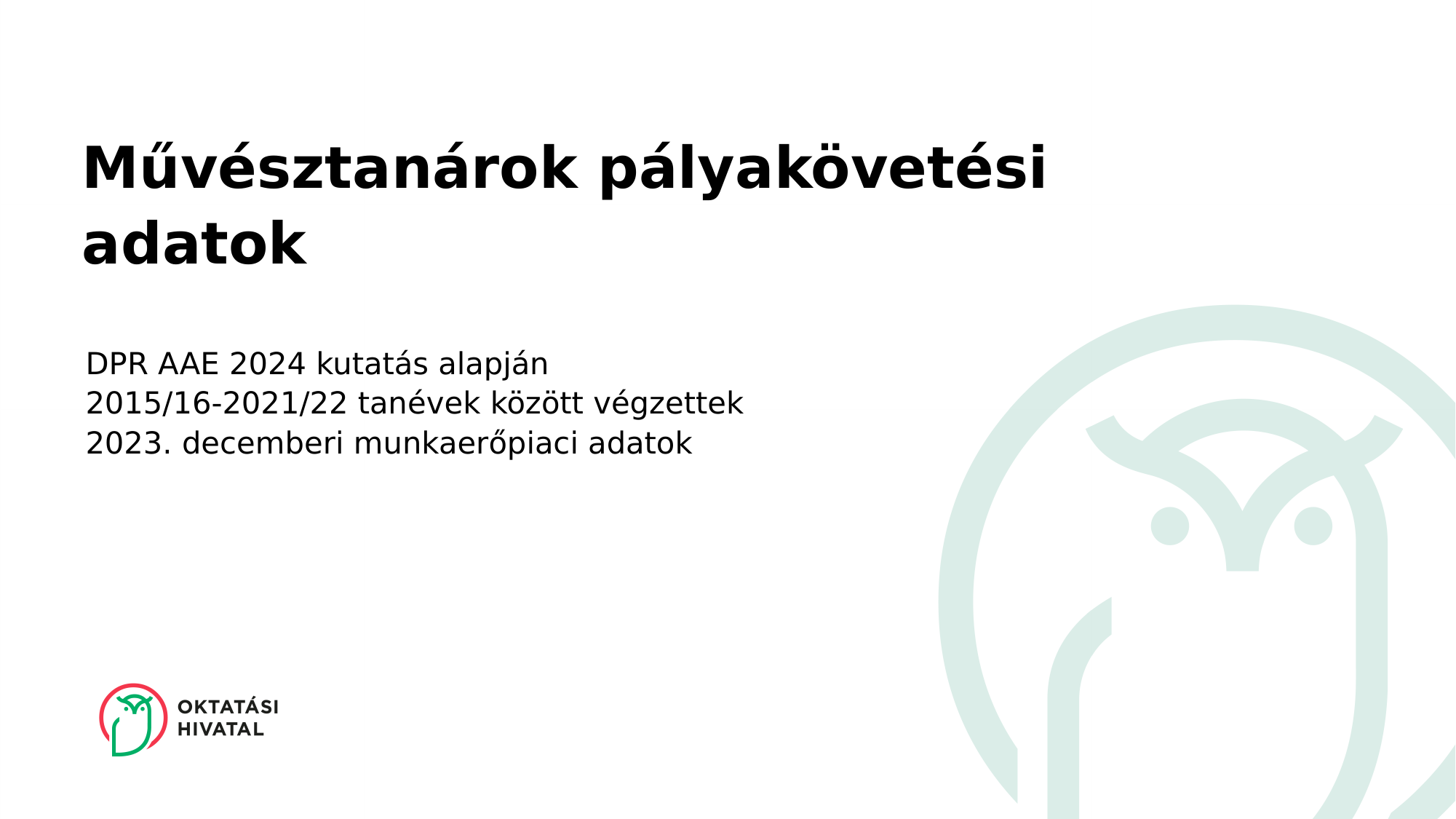

# Művésztanárok pályakövetési adatok
DPR AAE 2024 kutatás alapján
2015/16-2021/22 tanévek között végzettek
2023. decemberi munkaerőpiaci adatok